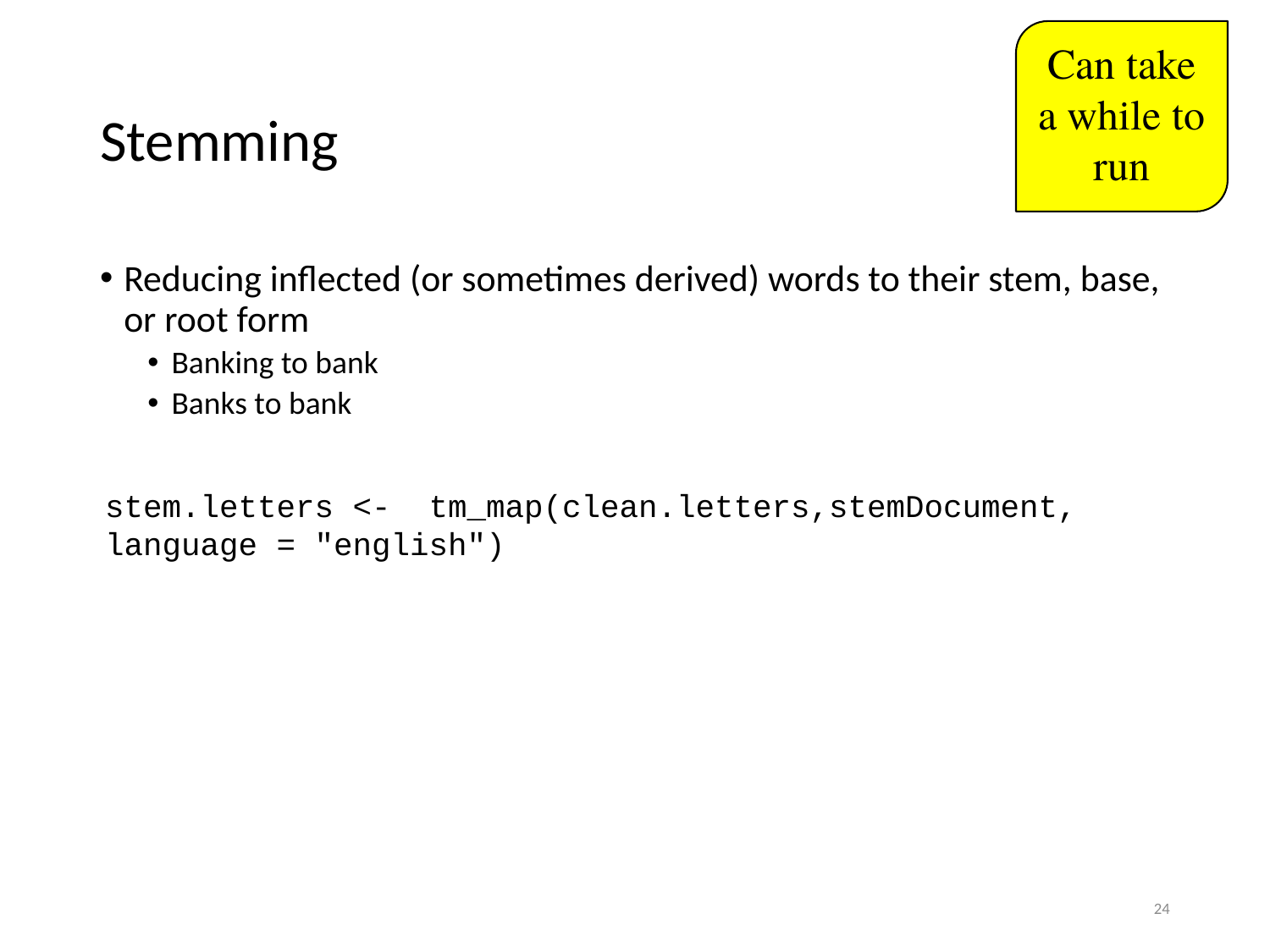

Can take a while to run
# Stemming
Reducing inflected (or sometimes derived) words to their stem, base, or root form
Banking to bank
Banks to bank
stem.letters <-  tm_map(clean.letters,stemDocument, language = "english")
24